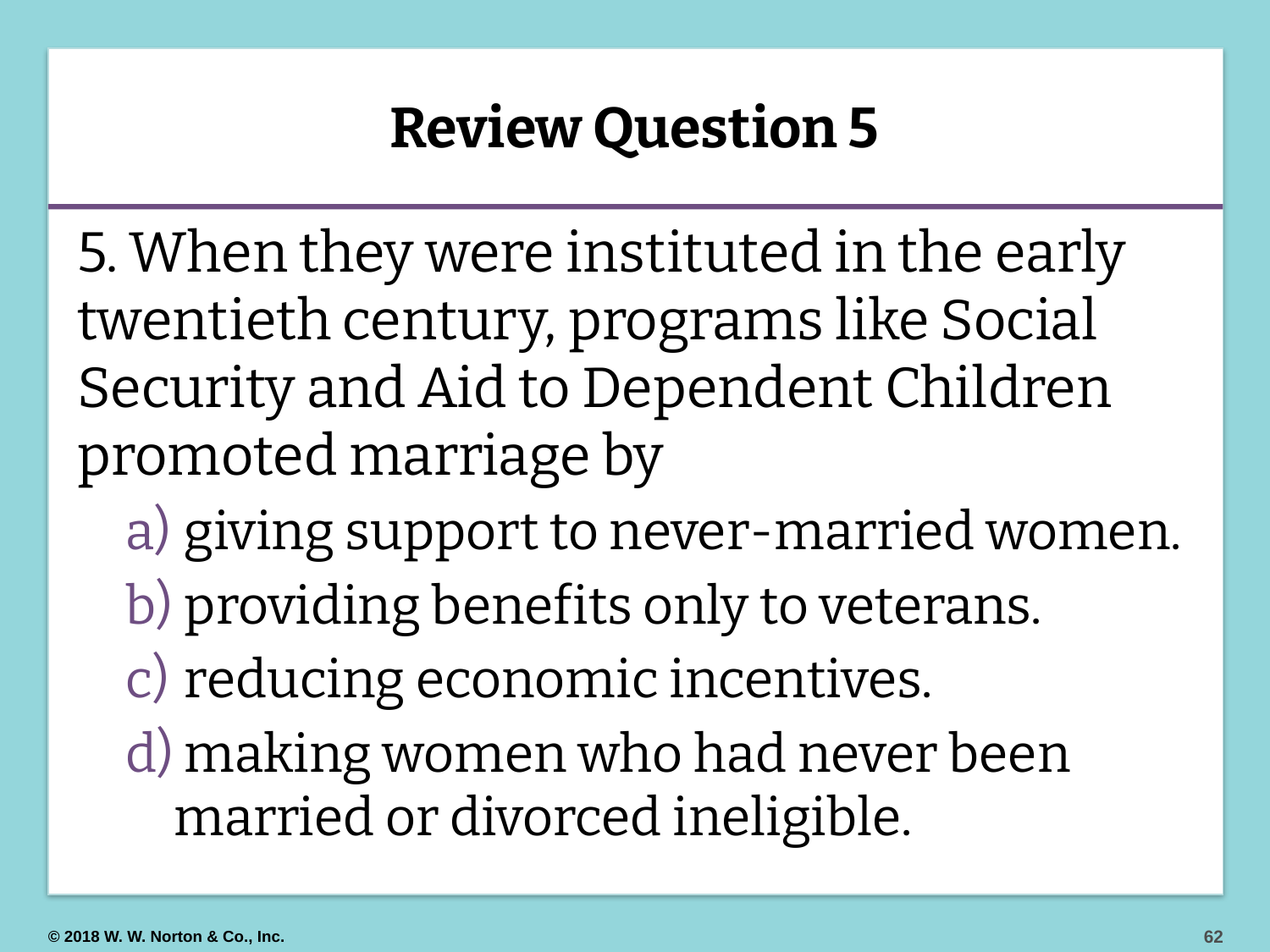

# Review Question 5
5. When they were instituted in the early twentieth century, programs like Social Security and Aid to Dependent Children promoted marriage by
 giving support to never-married women.
 providing benefits only to veterans.
 reducing economic incentives.
 making women who had never been married or divorced ineligible.